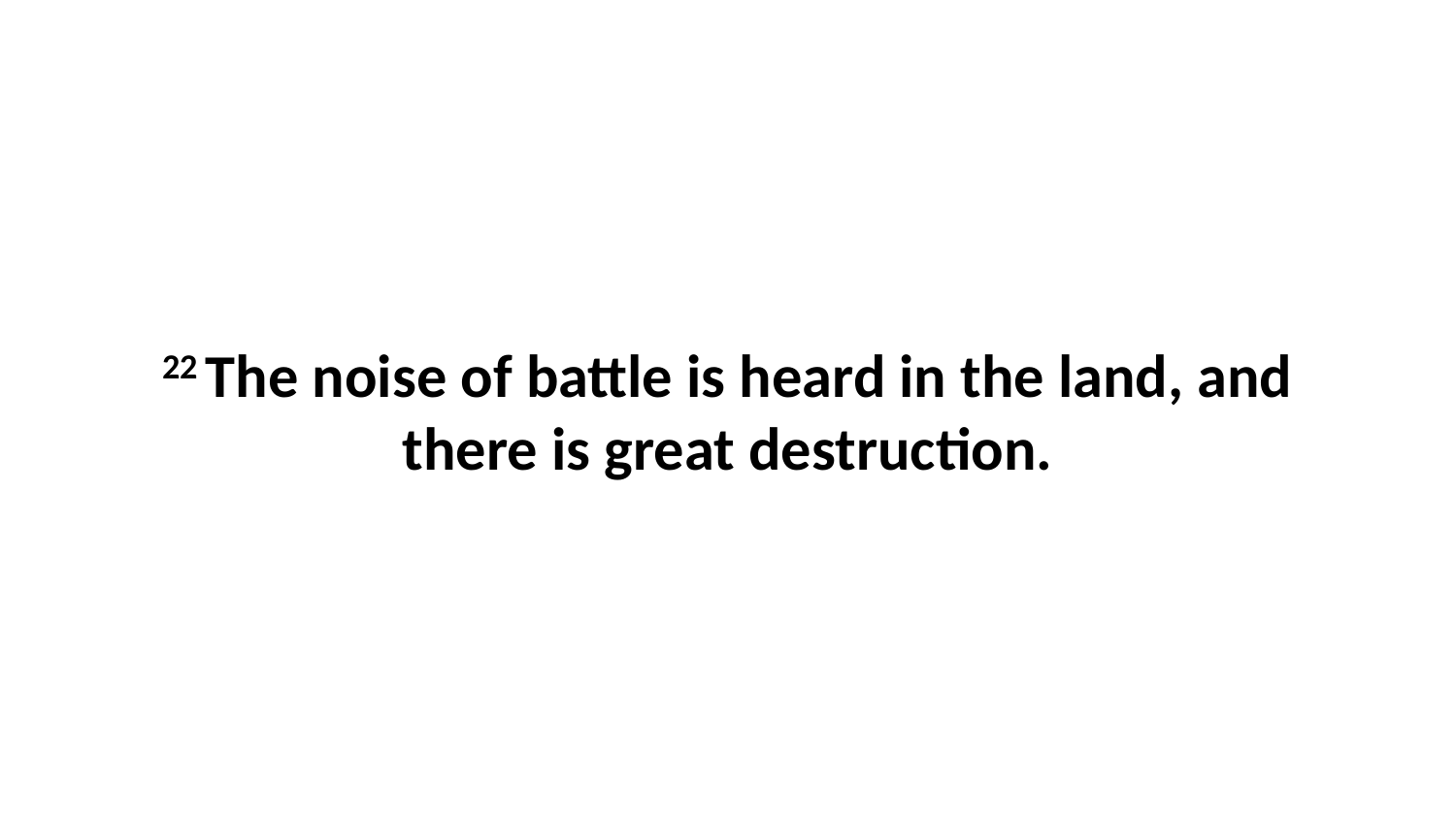

22 The noise of battle is heard in the land, and there is great destruction.